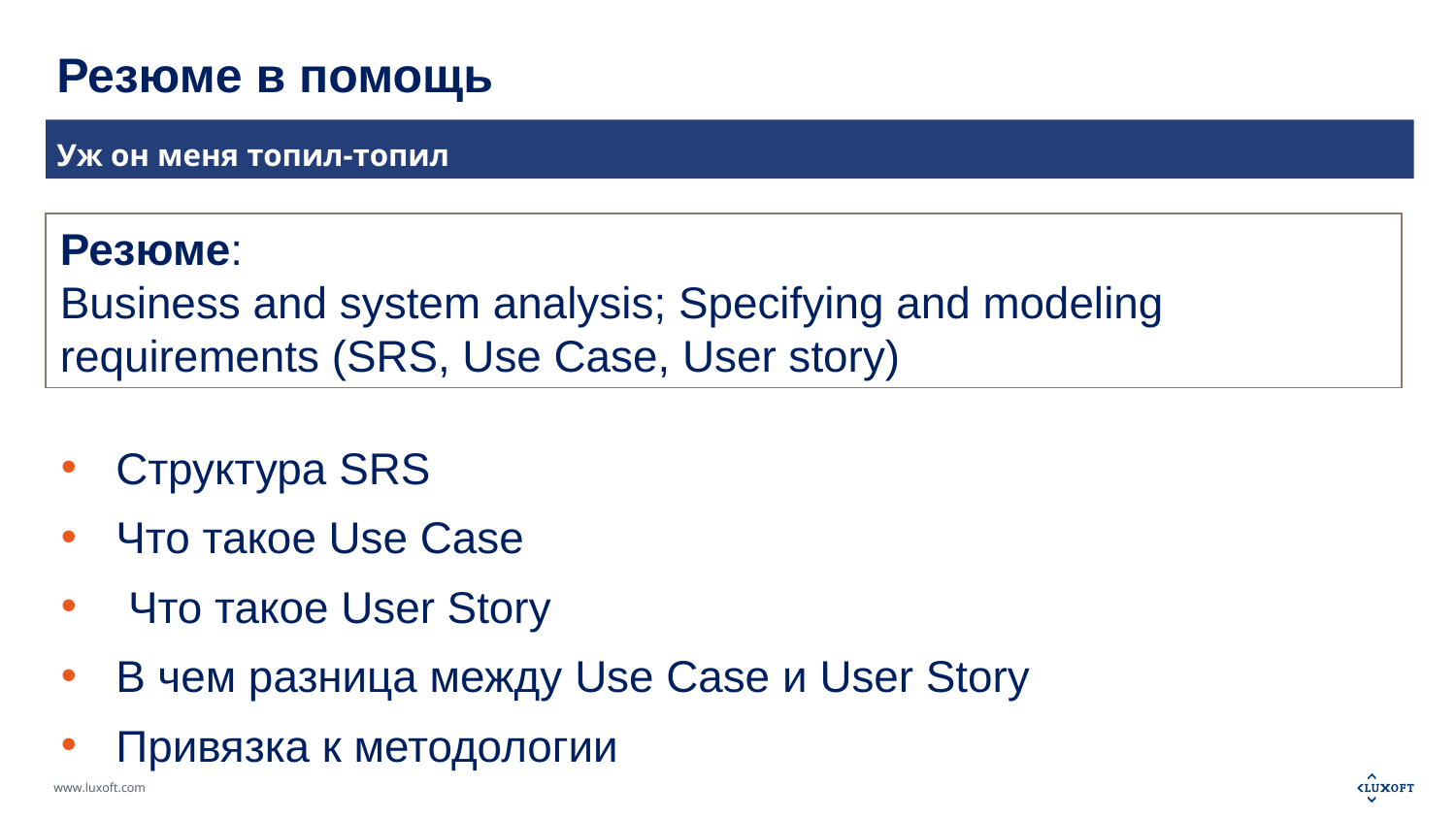

Резюме в помощь

Уж он меня топил-топил
Резюме:
Business and system analysis; Specifying and modeling requirements (SRS, Use Case, User story)

Структура SRS
Что такое Use Case
 Что такое User Story
В чем разница между Use Case и User Story
Привязка к методологии